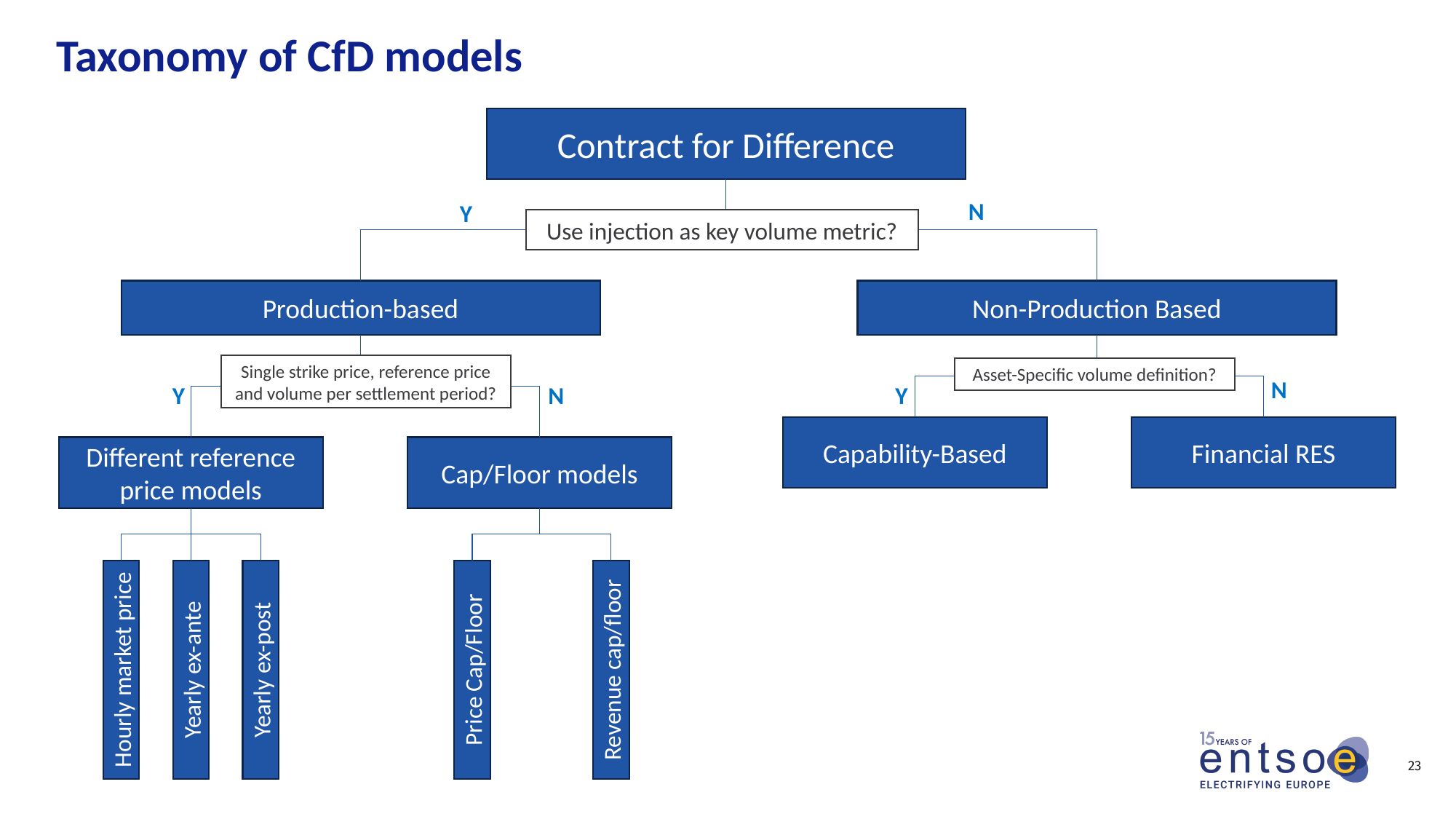

# Taxonomy of CfD models
Contract for Difference
N
Y
Use injection as key volume metric?
Production-based
Non-Production Based
Single strike price, reference price and volume per settlement period?
Asset-Specific volume definition?
N
Y
N
Y
Financial RES
Capability-Based
Different reference price models
Cap/Floor models
Price Cap/Floor
Revenue cap/floor
Hourly market price
Yearly ex-ante
Yearly ex-post